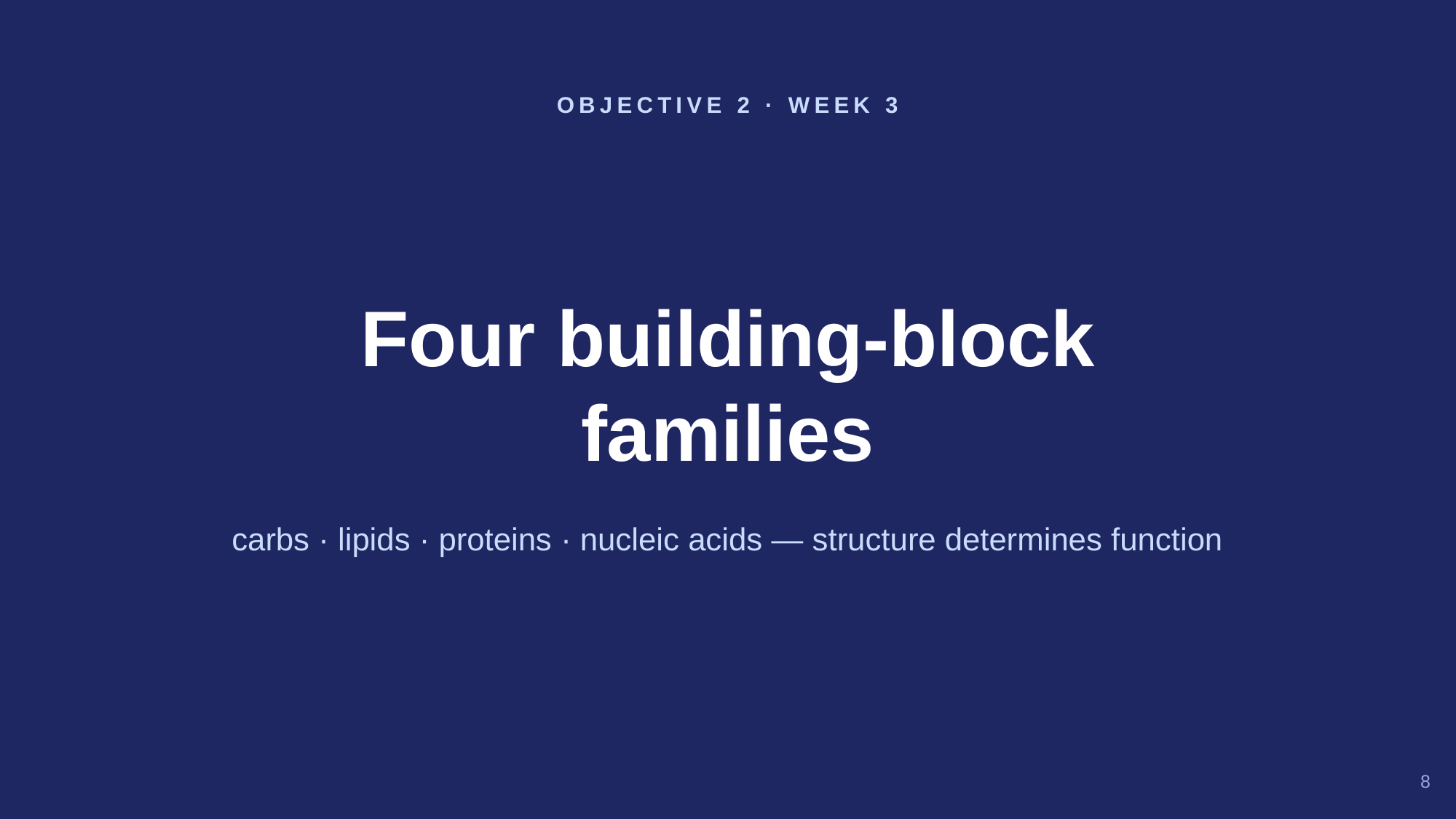

OBJECTIVE 2 · WEEK 3
Four building-block
families
carbs · lipids · proteins · nucleic acids — structure determines function
8